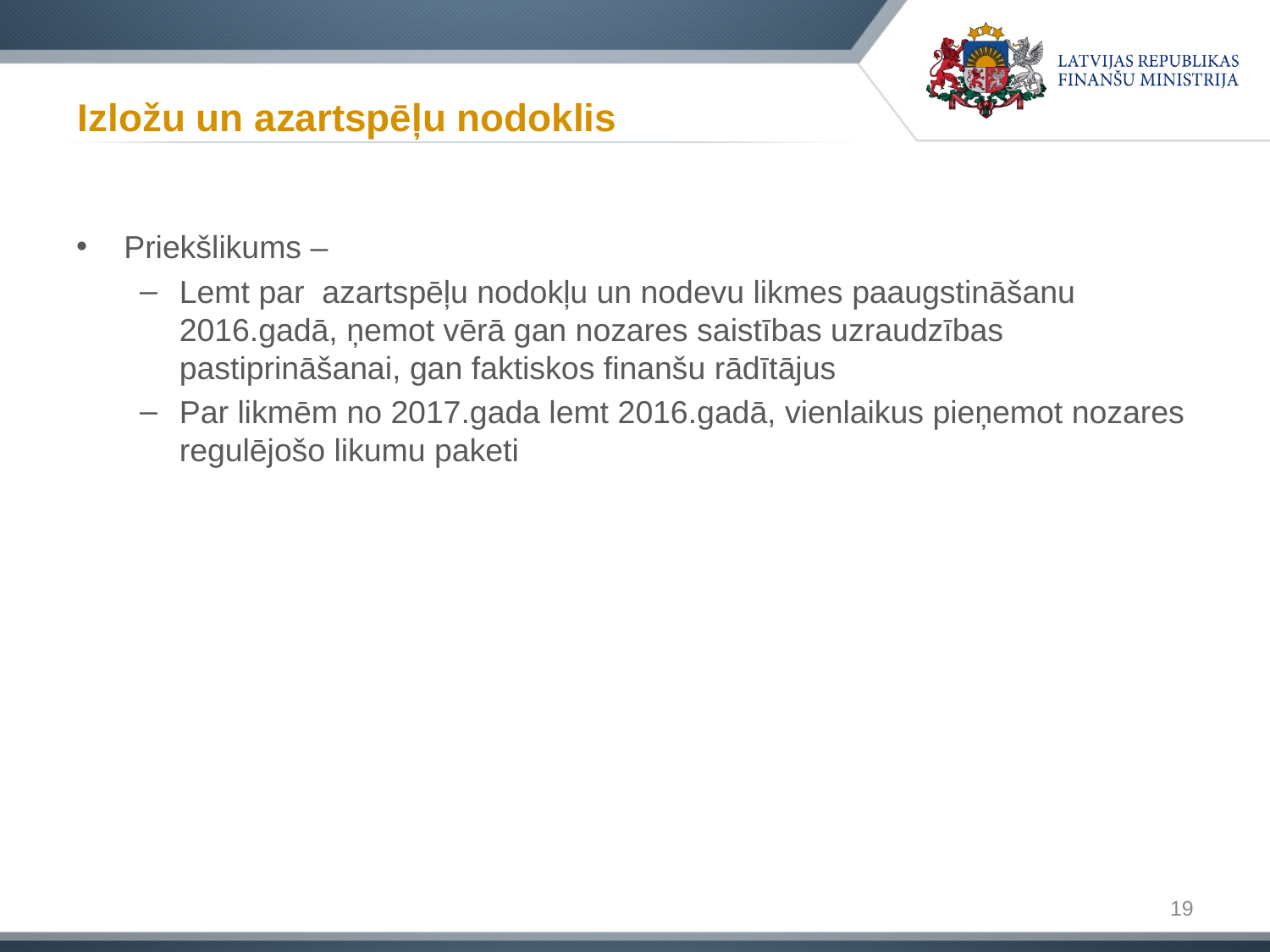

# Izložu un azartspēļu nodoklis

Priekšlikums –
Lemt par  azartspēļu nodokļu un nodevu likmes paaugstināšanu 2016.gadā, ņemot vērā gan nozares saistības uzraudzības pastiprināšanai, gan faktiskos finanšu rādītājus
Par likmēm no 2017.gada lemt 2016.gadā, vienlaikus pieņemot nozares regulējošo likumu paketi
19